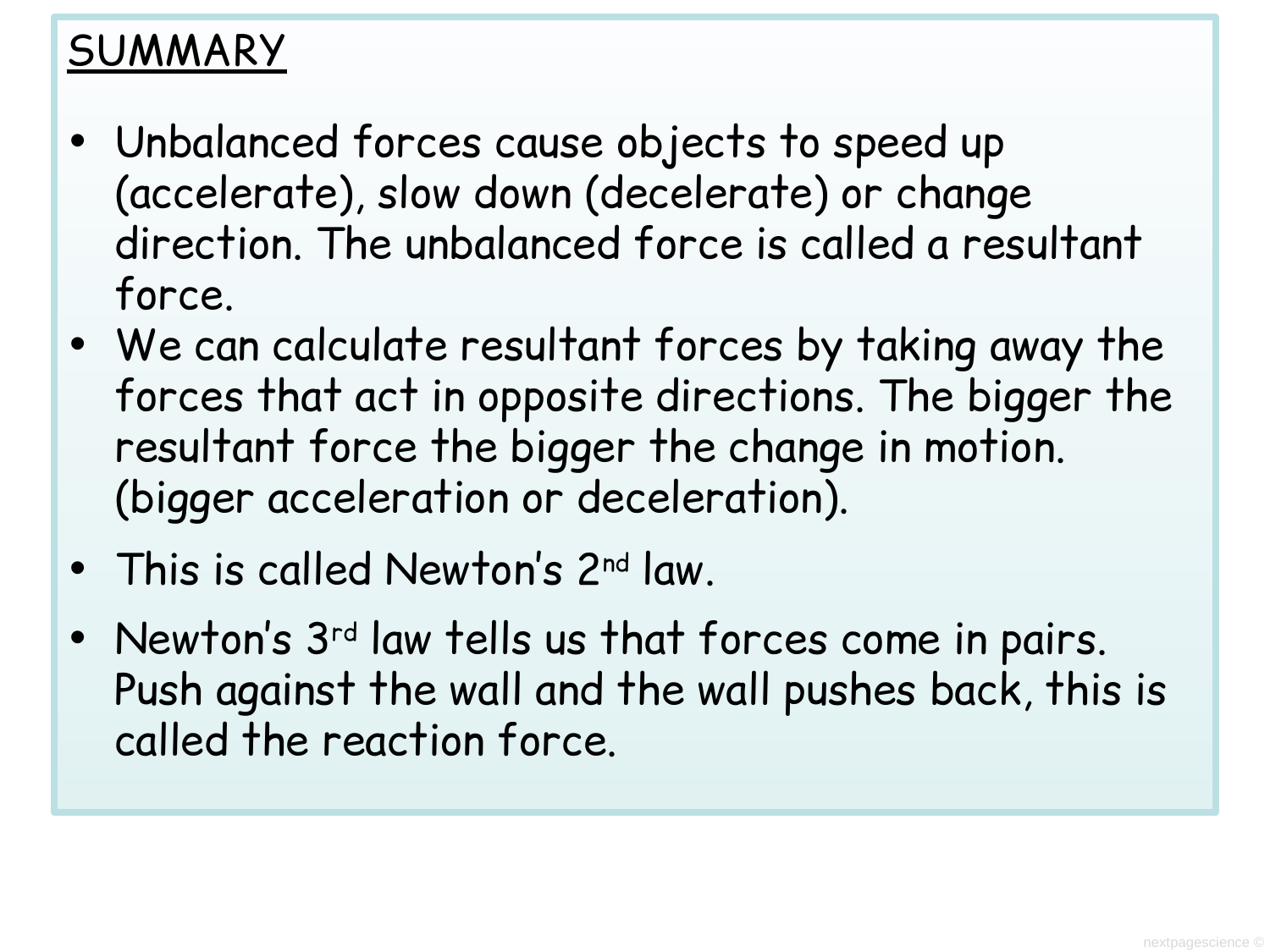

SUMMARY

Unbalanced forces cause objects to speed up (accelerate), slow down (decelerate) or change direction. The unbalanced force is called a resultant force.
We can calculate resultant forces by taking away the forces that act in opposite directions. The bigger the resultant force the bigger the change in motion. (bigger acceleration or deceleration).

This is called Newton’s 2nd law.

Newton’s 3rd law tells us that forces come in pairs. Push against the wall and the wall pushes back, this is called the reaction force.

nextpagescience ©